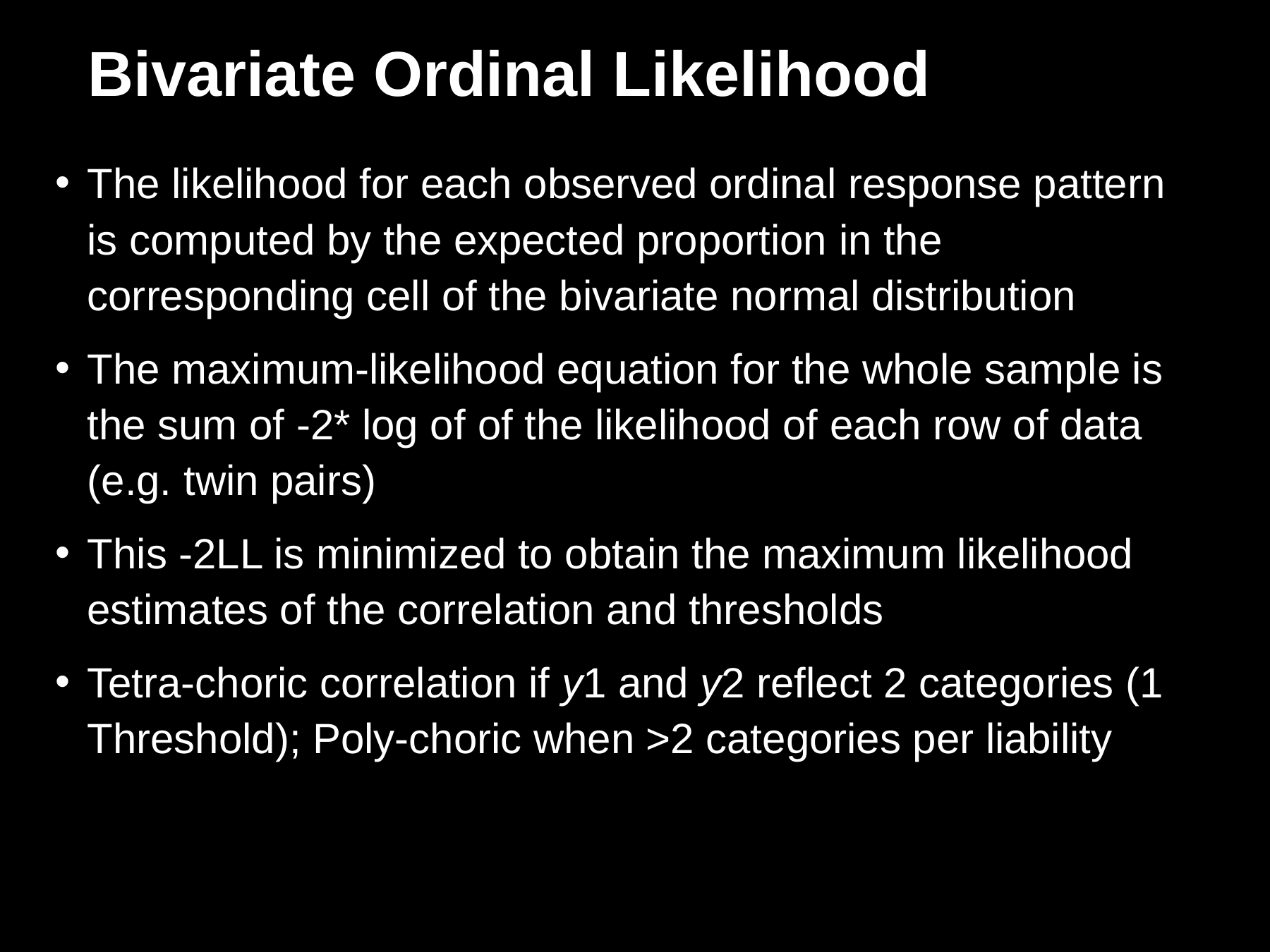

# Bivariate Ordinal Likelihood
The likelihood for each observed ordinal response pattern is computed by the expected proportion in the corresponding cell of the bivariate normal distribution
The maximum-likelihood equation for the whole sample is the sum of -2* log of of the likelihood of each row of data (e.g. twin pairs)
This -2LL is minimized to obtain the maximum likelihood estimates of the correlation and thresholds
Tetra-choric correlation if y1 and y2 reflect 2 categories (1 Threshold); Poly-choric when >2 categories per liability